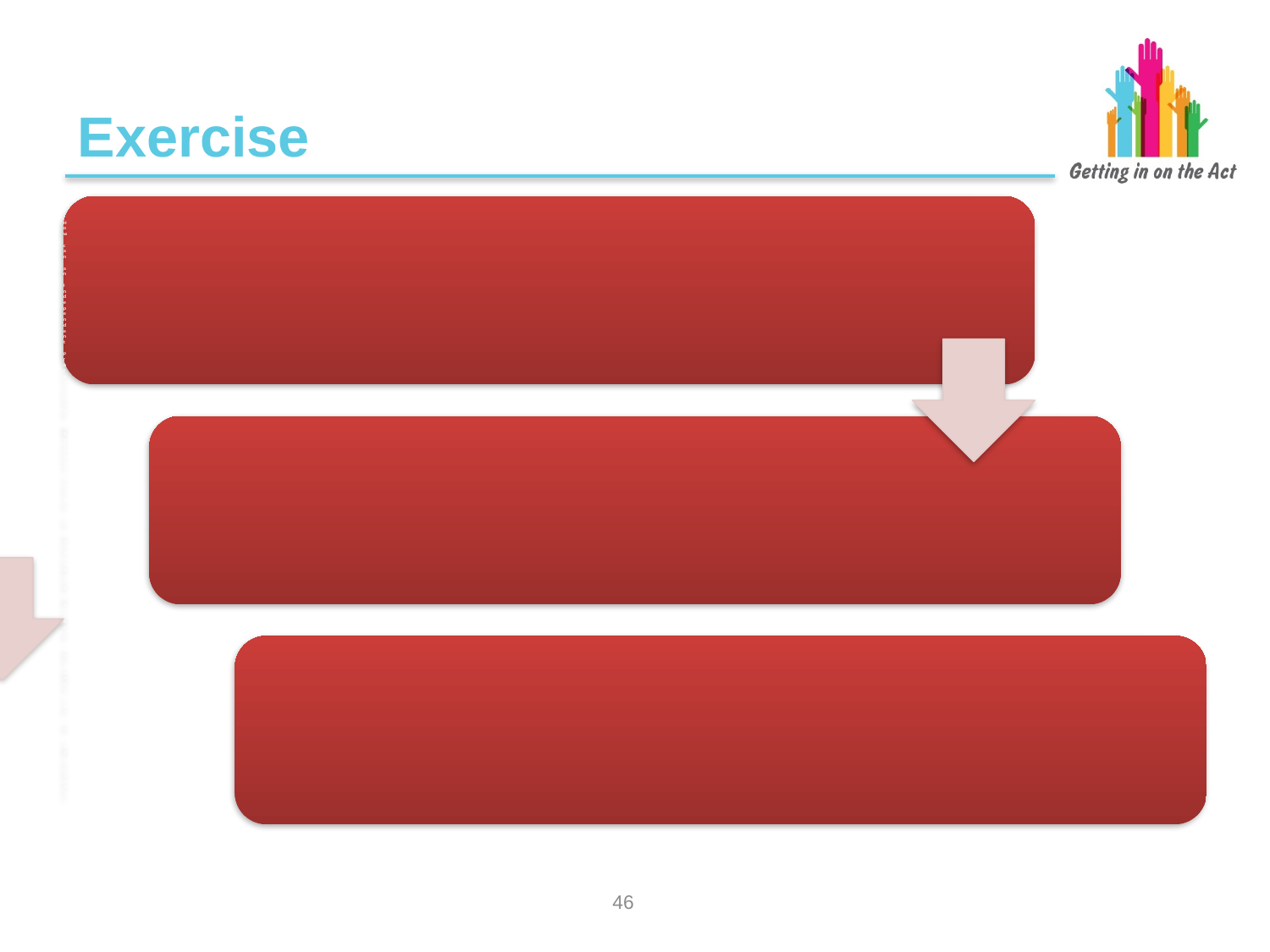

# Exercise
How can an Independent Professional Advocate assist in developing personal outcomes for an individual?
46